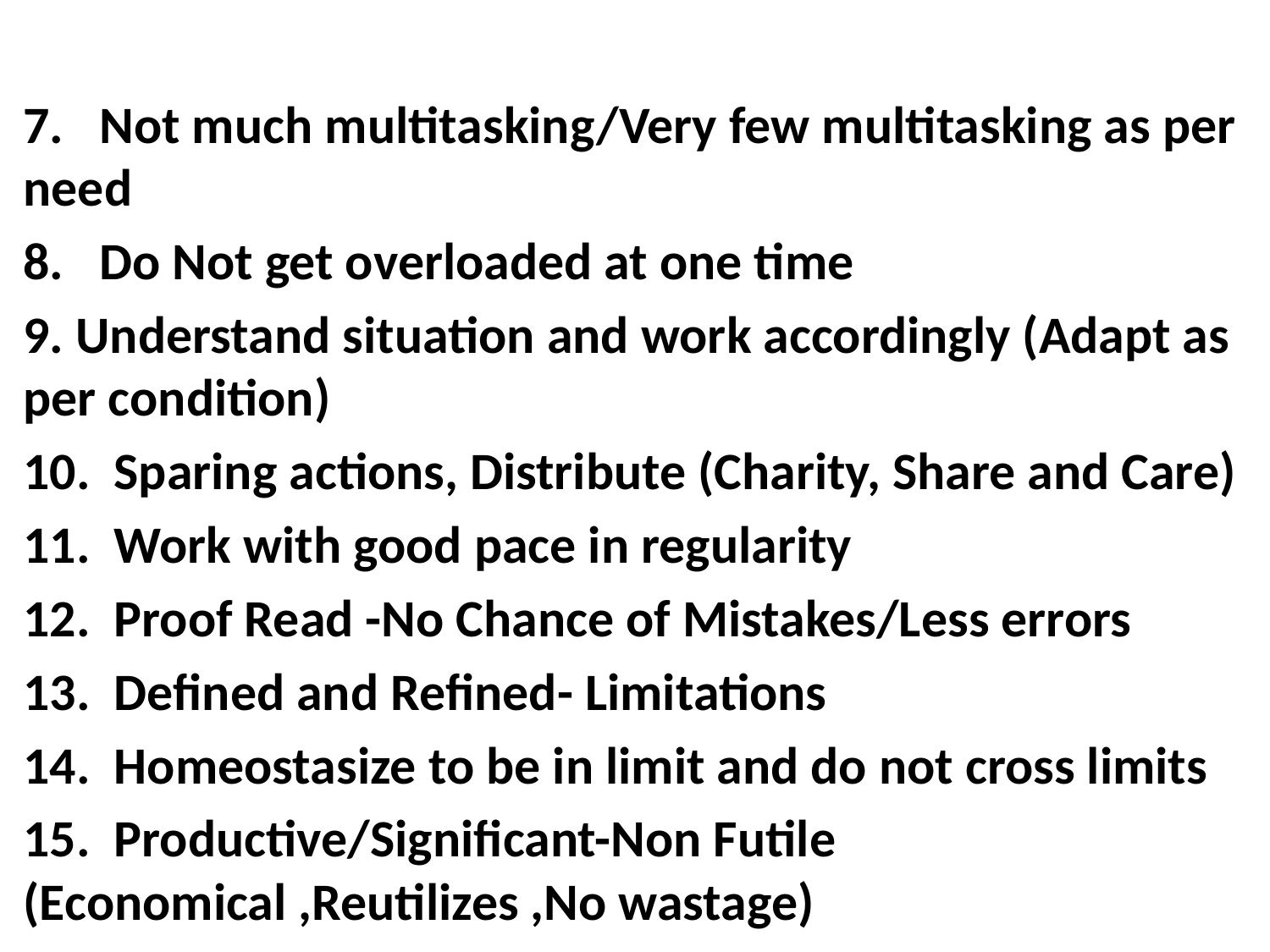

7.   Not much multitasking/Very few multitasking as per need
8.   Do Not get overloaded at one time
9. Understand situation and work accordingly (Adapt as per condition)
10.  Sparing actions, Distribute (Charity, Share and Care)
11.  Work with good pace in regularity
12.  Proof Read -No Chance of Mistakes/Less errors
13.  Defined and Refined- Limitations
14.  Homeostasize to be in limit and do not cross limits
15.  Productive/Significant-Non Futile (Economical ,Reutilizes ,No wastage)